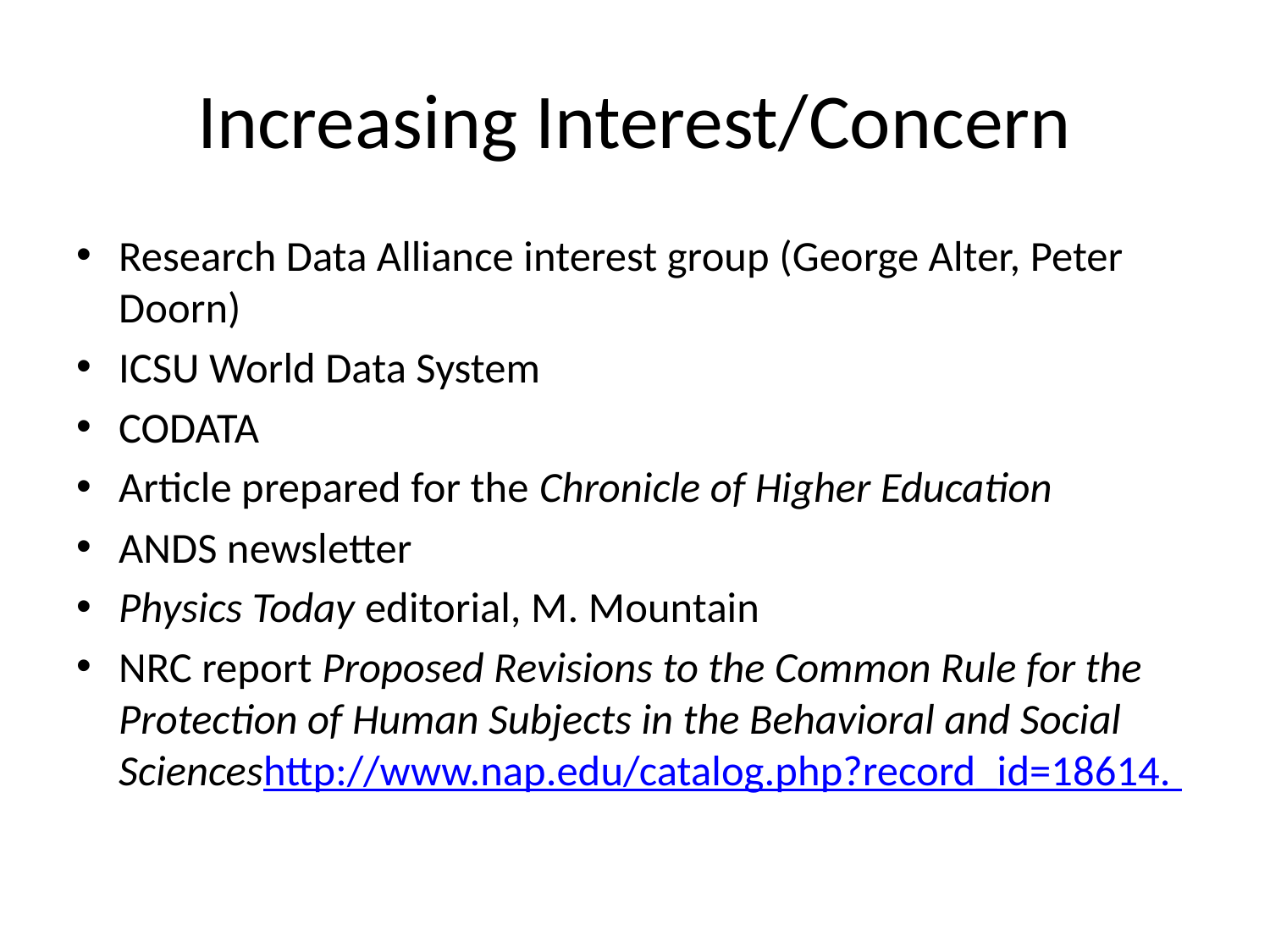

# Increasing Interest/Concern
Research Data Alliance interest group (George Alter, Peter Doorn)
ICSU World Data System
CODATA
Article prepared for the Chronicle of Higher Education
ANDS newsletter
Physics Today editorial, M. Mountain
NRC report Proposed Revisions to the Common Rule for the Protection of Human Subjects in the Behavioral and Social Scienceshttp://www.nap.edu/catalog.php?record_id=18614.